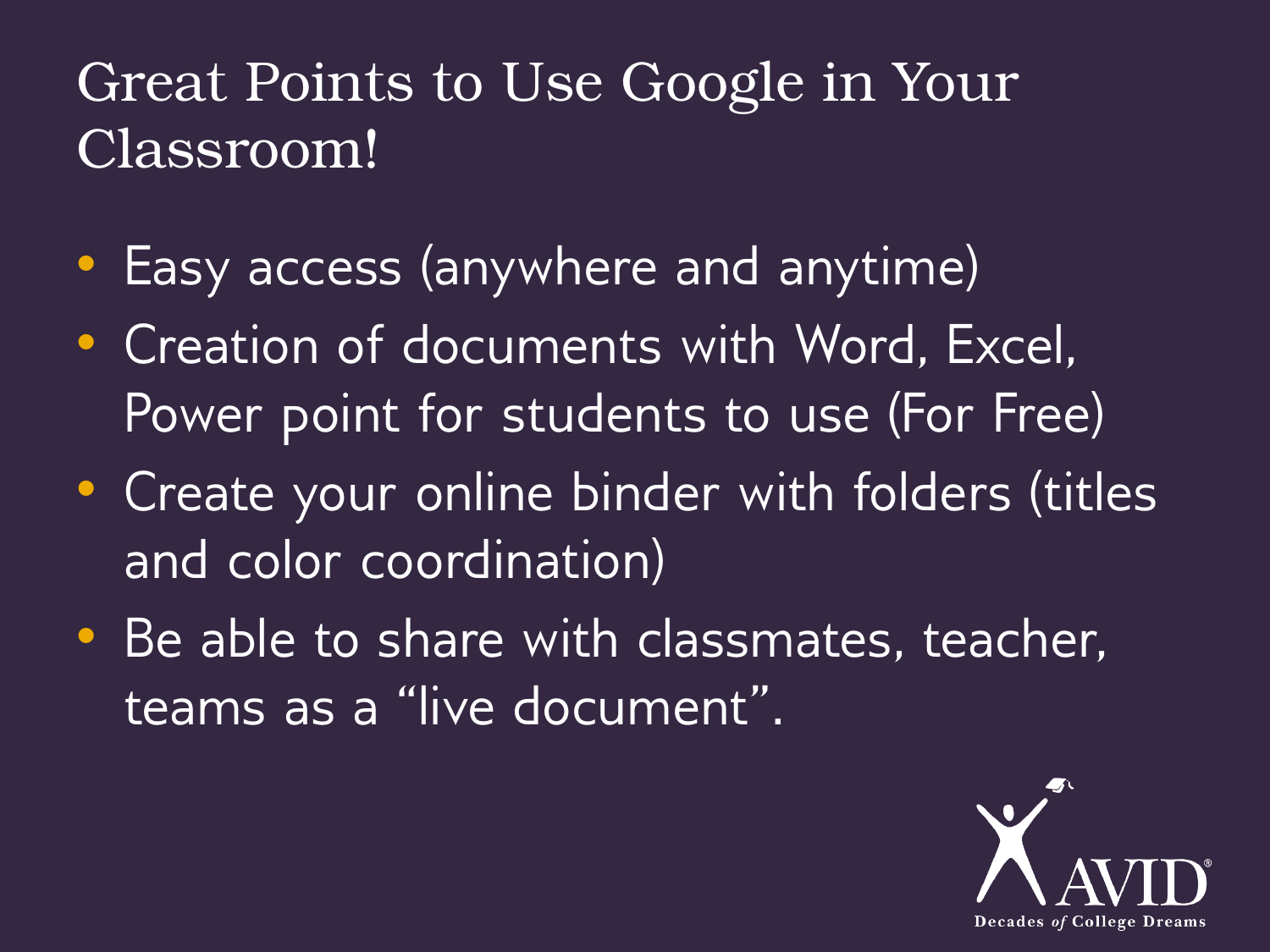

# Great Points to Use Google in Your Classroom!
Easy access (anywhere and anytime)
Creation of documents with Word, Excel, Power point for students to use (For Free)
Create your online binder with folders (titles and color coordination)
Be able to share with classmates, teacher, teams as a “live document”.